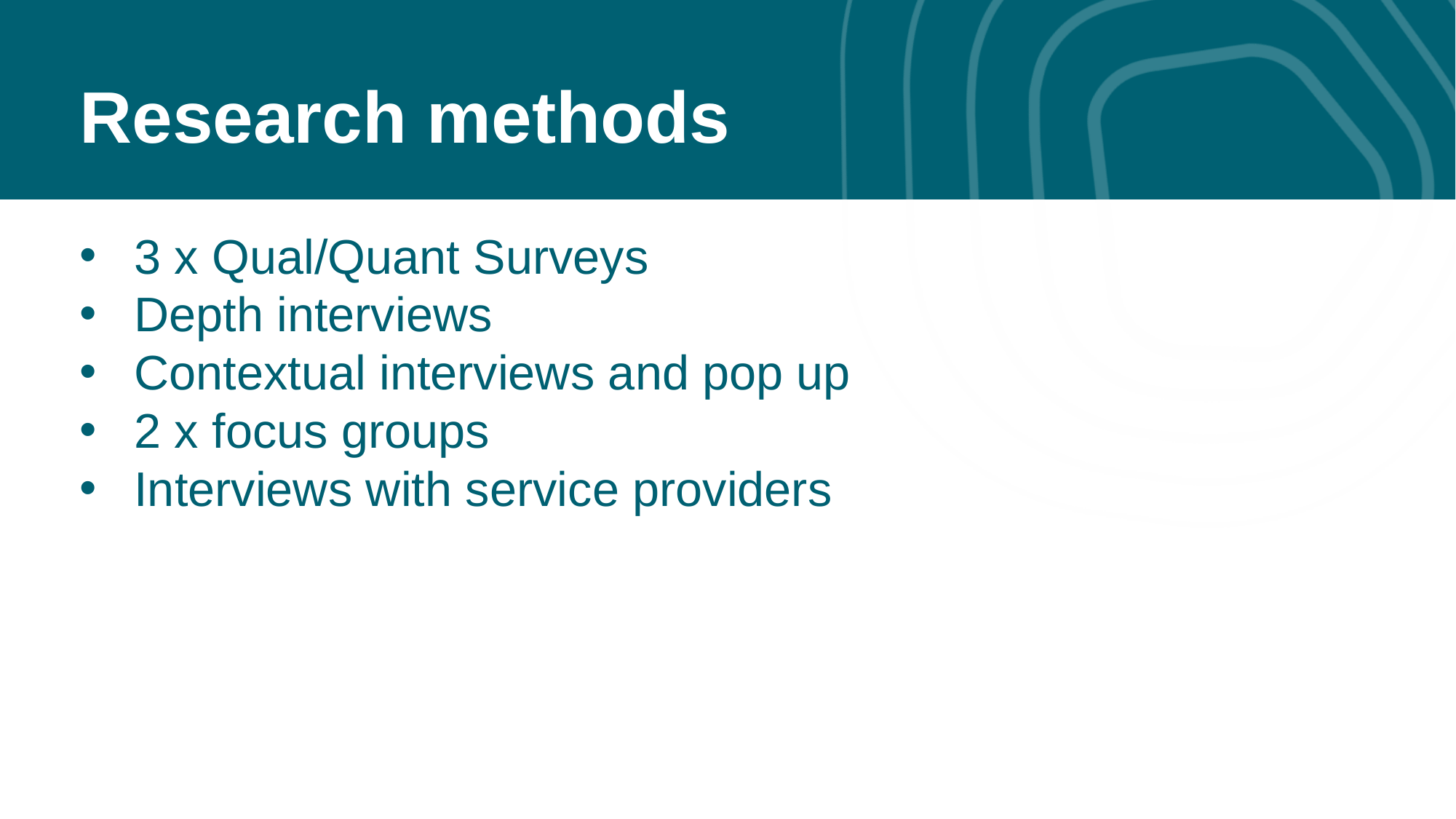

Research methods
3 x Qual/Quant Surveys
Depth interviews
Contextual interviews and pop up
2 x focus groups
Interviews with service providers